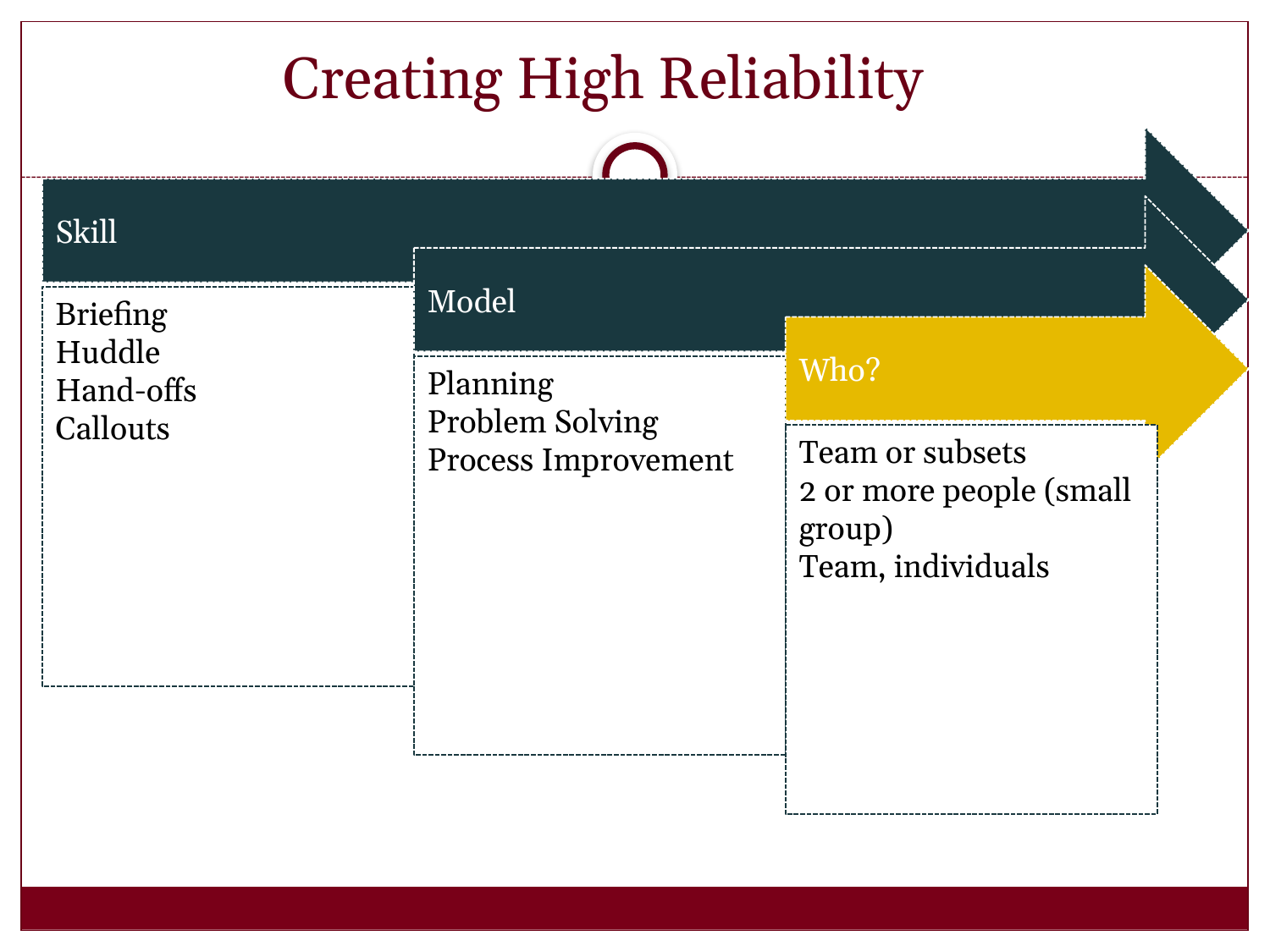

# Creating High Reliability
Skill
Briefing
Huddle
Hand-offs
Callouts
Model
Planning
Problem Solving
Process Improvement
Who?
Team or subsets
2 or more people (small group)
Team, individuals